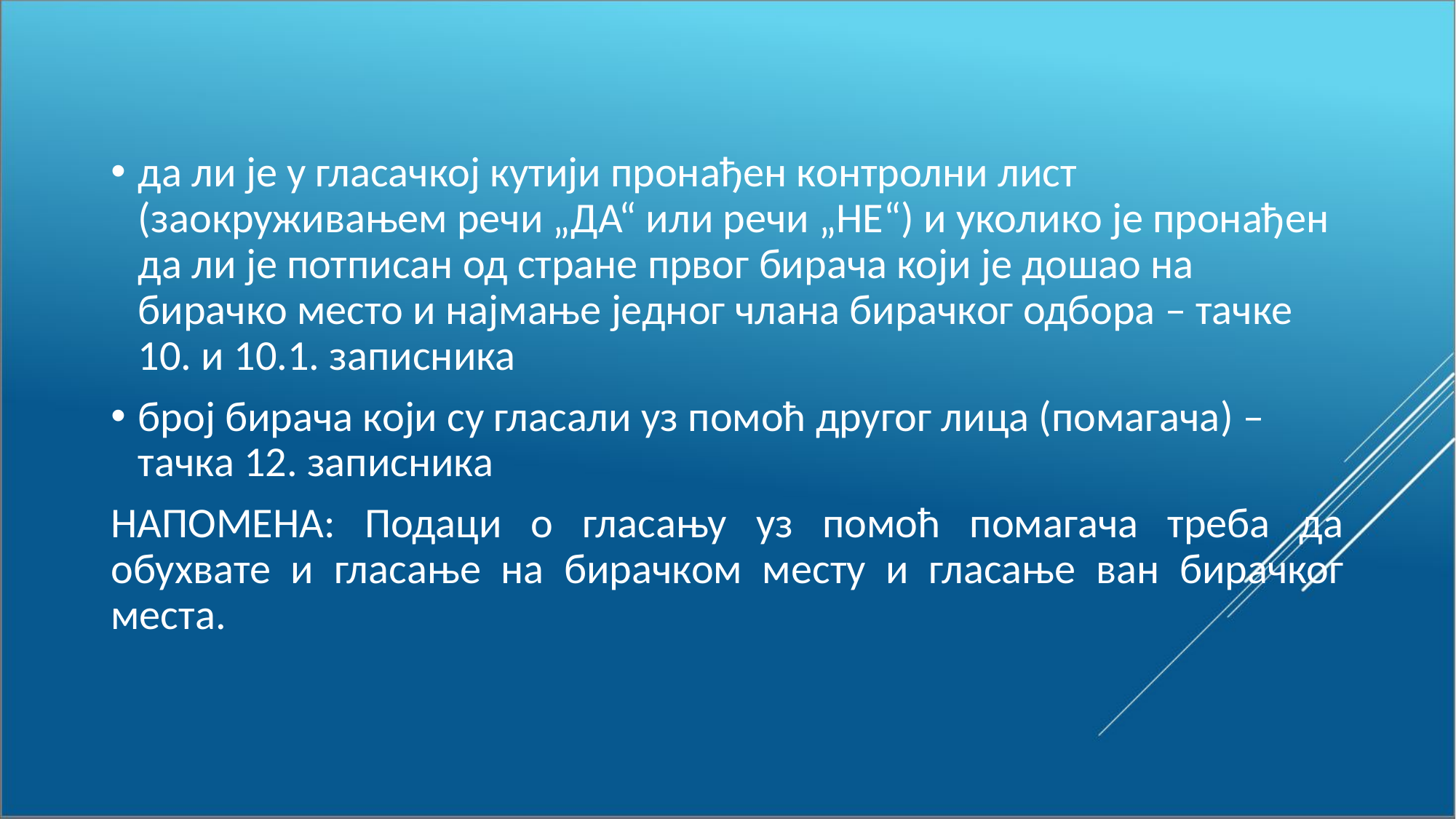

да ли је у гласачкој кутији пронађен контролни лист (заокруживањем речи „ДА“ или речи „НЕ“) и уколико је пронађен да ли је потписан од стране првог бирача који је дошао на бирачко место и најмање једног члана бирачког одбора – тачке 10. и 10.1. записника
број бирача који су гласали уз помоћ другог лица (помагача) – тачка 12. записника
НАПОМЕНА: Подаци о гласању уз помоћ помагача треба да обухвате и гласање на бирачком месту и гласање ван бирачког места.